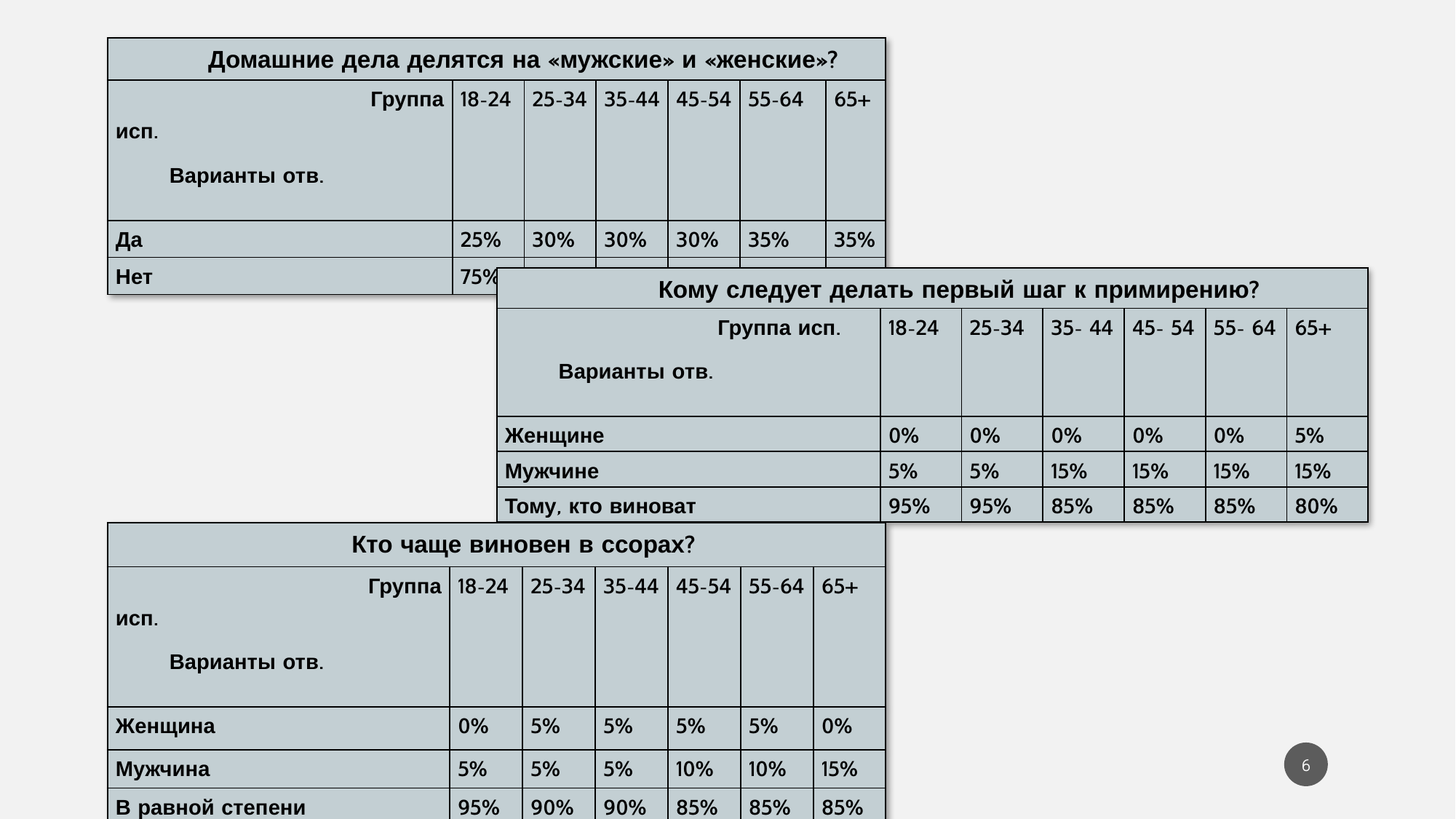

| Домашние дела делятся на «мужские» и «женские»? |  |  |  |  |  |  |
| --- | --- | --- | --- | --- | --- | --- |
| Группа исп. Варианты отв. | 18-24 | 25-34 | 35-44 | 45-54 | 55-64 | 65+ |
| Да | 25% | 30% | 30% | 30% | 35% | 35% |
| Нет | 75% | 70% | 70% | 70% | 65% | 65% |
| Кому следует делать первый шаг к примирению? |  |  |  |  |  |  |
| --- | --- | --- | --- | --- | --- | --- |
| Группа исп. Варианты отв. | 18-24 | 25-34 | 35- 44 | 45- 54 | 55- 64 | 65+ |
| Женщине | 0% | 0% | 0% | 0% | 0% | 5% |
| Мужчине | 5% | 5% | 15% | 15% | 15% | 15% |
| Тому, кто виноват | 95% | 95% | 85% | 85% | 85% | 80% |
| Кто чаще виновен в ссорах? |  |  |  |  |  |  |
| --- | --- | --- | --- | --- | --- | --- |
| Группа исп. Варианты отв. | 18-24 | 25-34 | 35-44 | 45-54 | 55-64 | 65+ |
| Женщина | 0% | 5% | 5% | 5% | 5% | 0% |
| Мужчина | 5% | 5% | 5% | 10% | 10% | 15% |
| В равной степени | 95% | 90% | 90% | 85% | 85% | 85% |
6